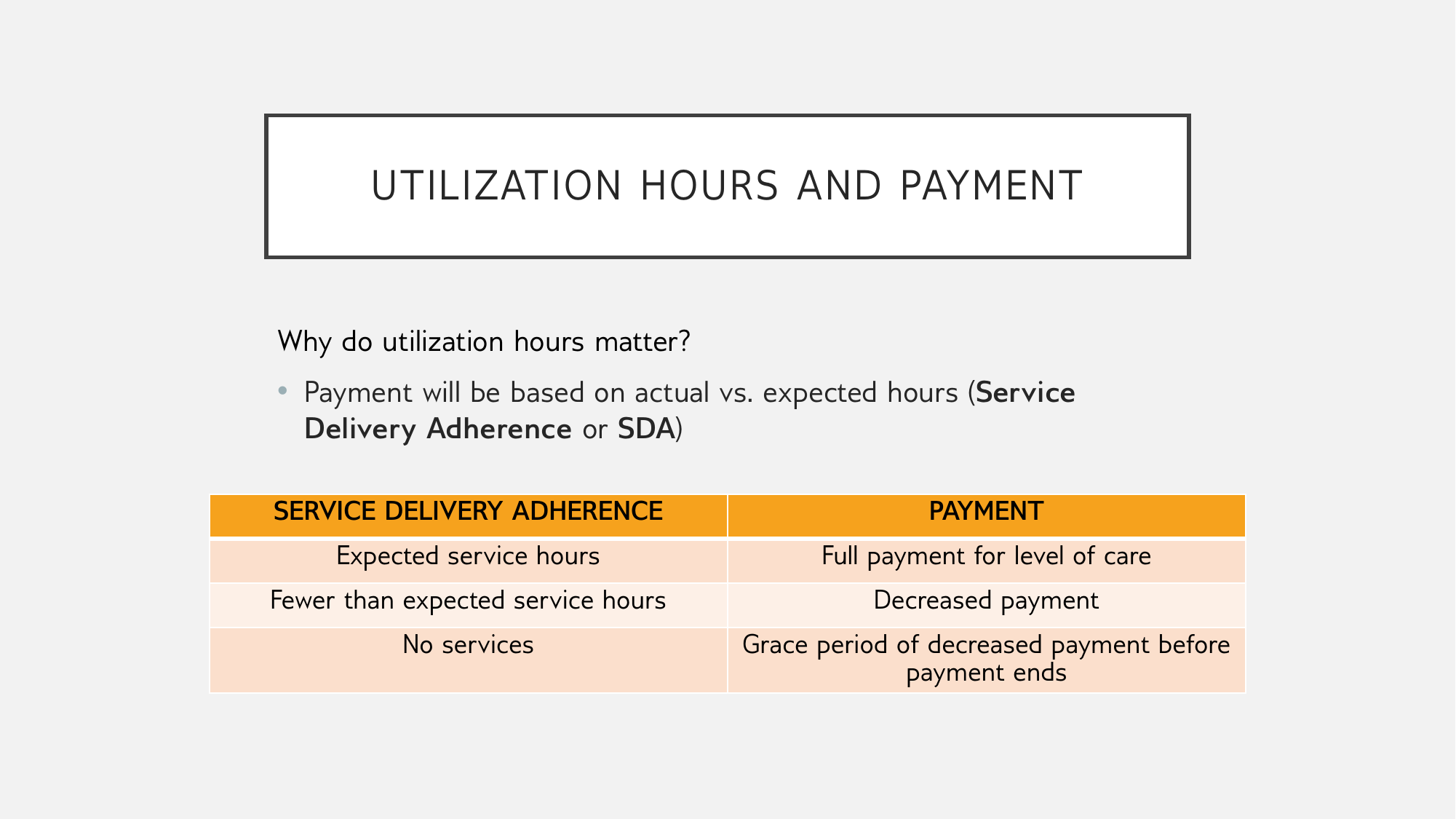

# Utilization hours AND PAYMENT
Why do utilization hours matter?
Payment will be based on actual vs. expected hours (Service Delivery Adherence or SDA)

| SERVICE DELIVERY ADHERENCE | PAYMENT |
| --- | --- |
| Expected service hours | Full payment for level of care |
| Fewer than expected service hours | Decreased payment |
| No services | Grace period of decreased payment before payment ends |